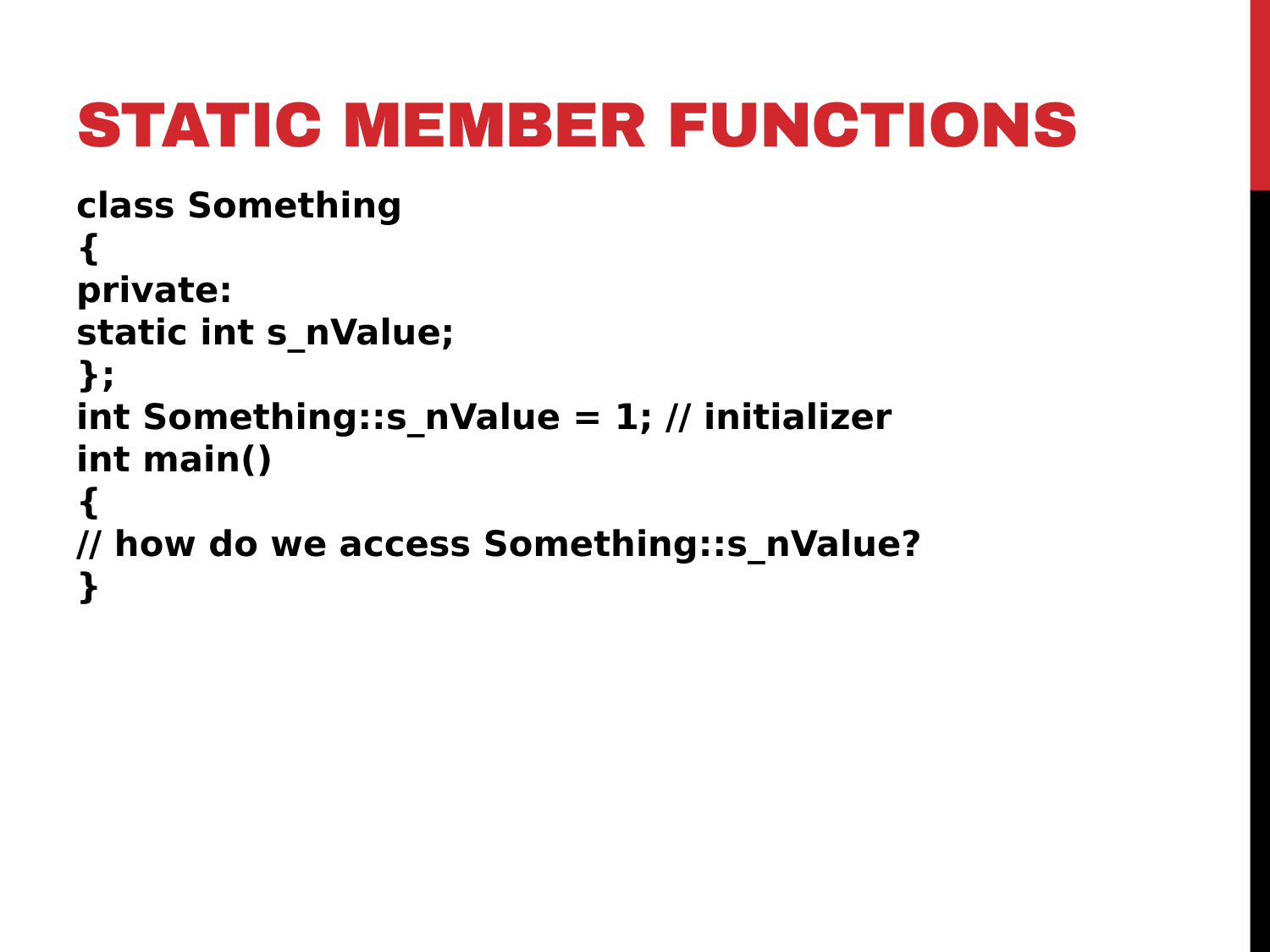

# Static member functions
class Something
{
private:
static int s_nValue;
};
int Something::s_nValue = 1; // initializer
int main()
{
// how do we access Something::s_nValue?
}